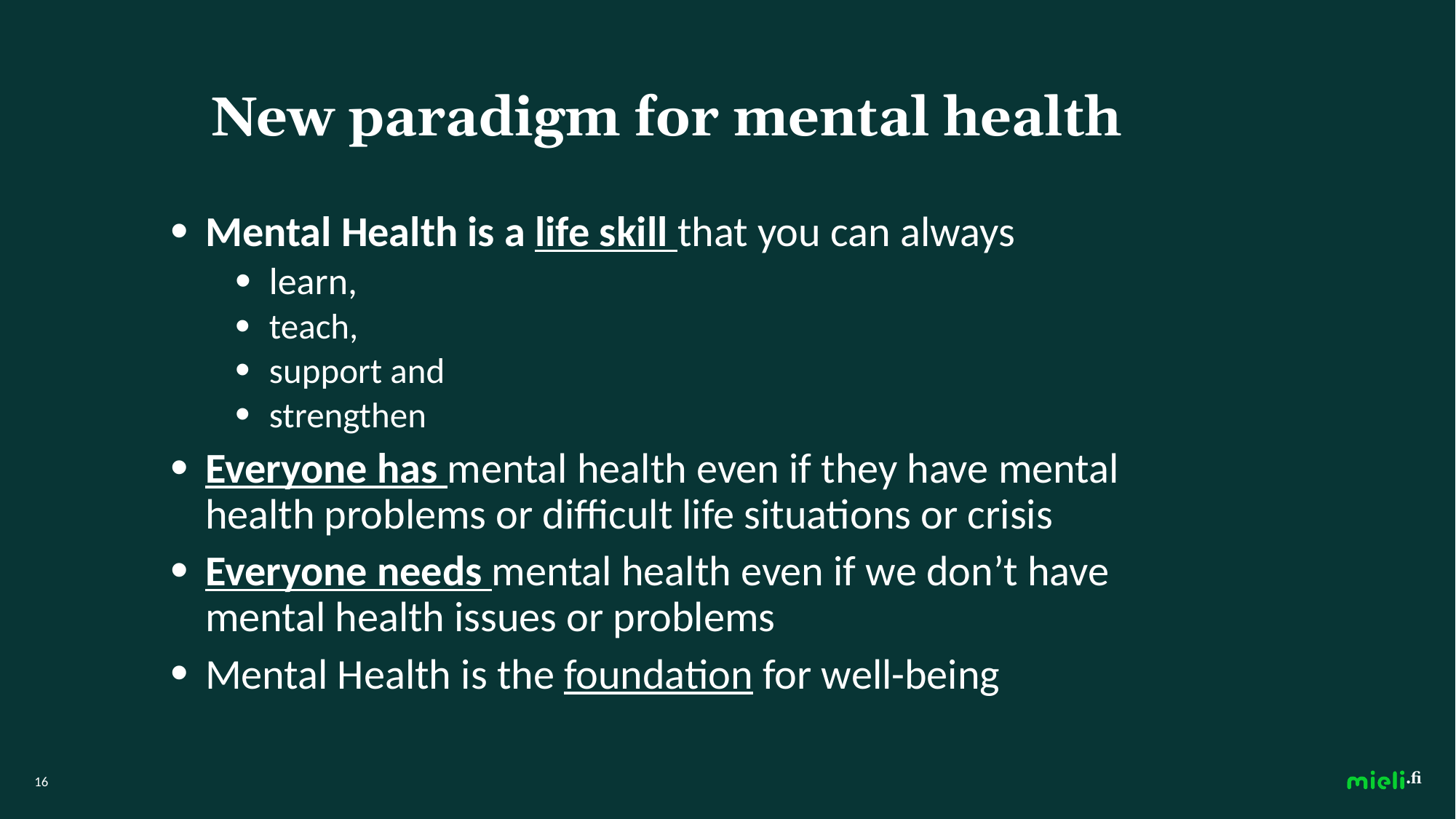

22.9.2022
mielenterveysseura.fi
# New paradigm for mental health
Mental Health is a life skill that you can always
learn,
teach,
support and
strengthen
Everyone has mental health even if they have mental health problems or difficult life situations or crisis
Everyone needs mental health even if we don’t have mental health issues or problems
Mental Health is the foundation for well-being

16